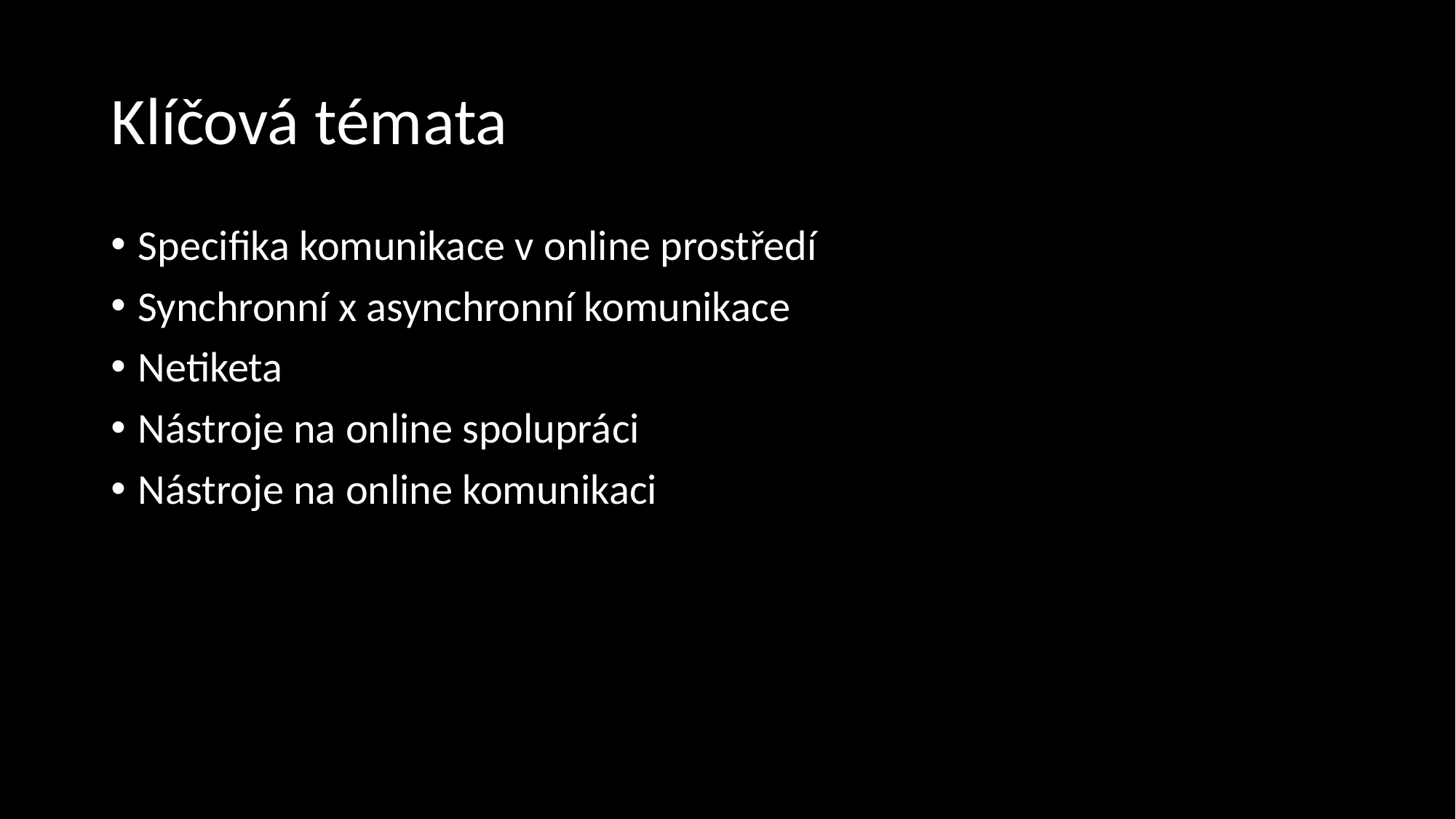

# Klíčová témata
Specifika komunikace v online prostředí
Synchronní x asynchronní komunikace
Netiketa
Nástroje na online spolupráci
Nástroje na online komunikaci